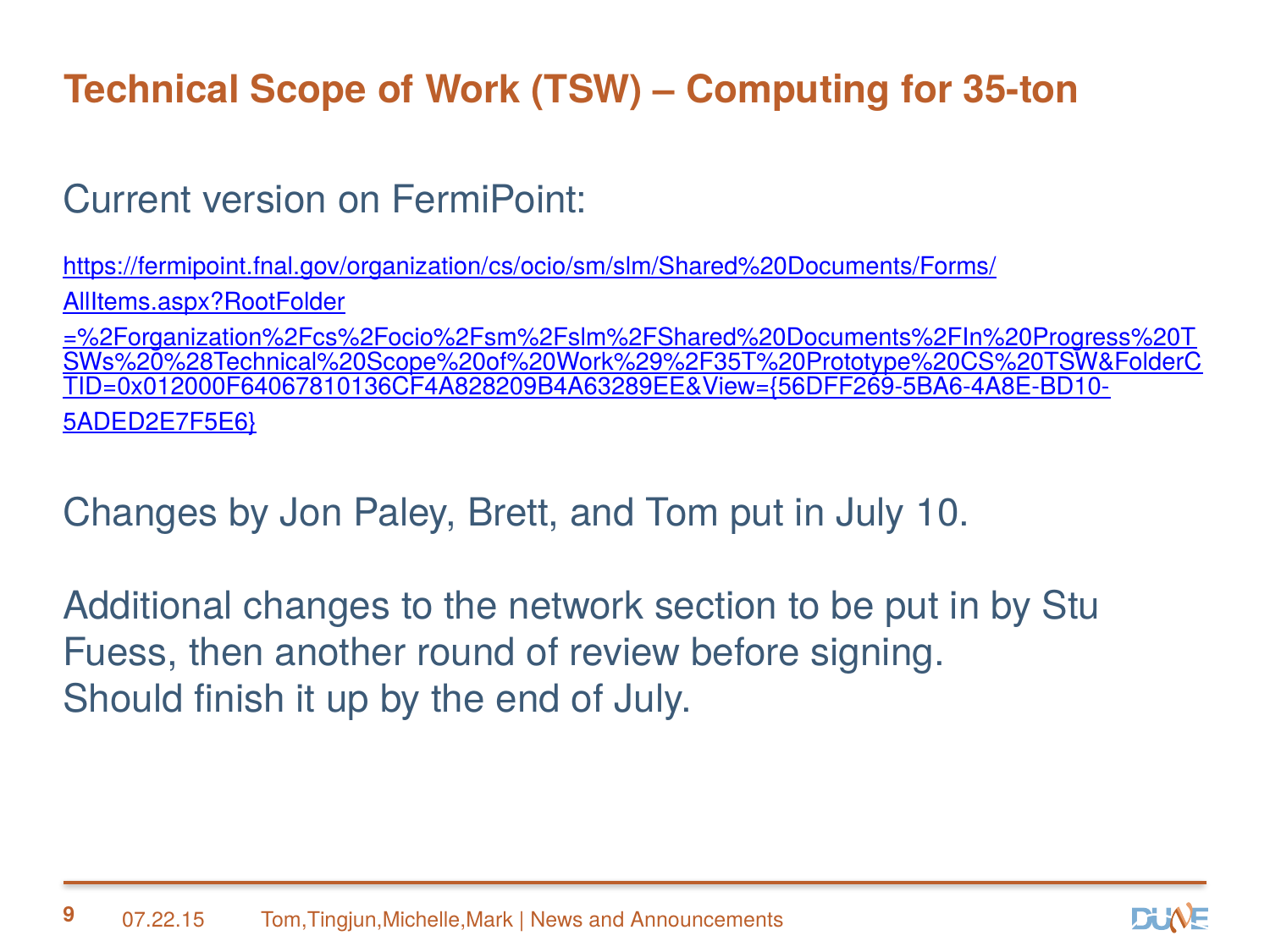

# Technical Scope of Work (TSW) – Computing for 35-ton
Current version on FermiPoint:

https://fermipoint.fnal.gov/organization/cs/ocio/sm/slm/Shared%20Documents/Forms/AllItems.aspx?RootFolder=%2Forganization%2Fcs%2Focio%2Fsm%2Fslm%2FShared%20Documents%2FIn%20Progress%20TSWs%20%28Technical%20Scope%20of%20Work%29%2F35T%20Prototype%20CS%20TSW&FolderCTID=0x012000F64067810136CF4A828209B4A63289EE&View={56DFF269-5BA6-4A8E-BD10-5ADED2E7F5E6}

Changes by Jon Paley, Brett, and Tom put in July 10.

Additional changes to the network section to be put in by Stu Fuess, then another round of review before signing.
Should finish it up by the end of July.
9
07.22.15
Tom,Tingjun,Michelle,Mark | News and Announcements